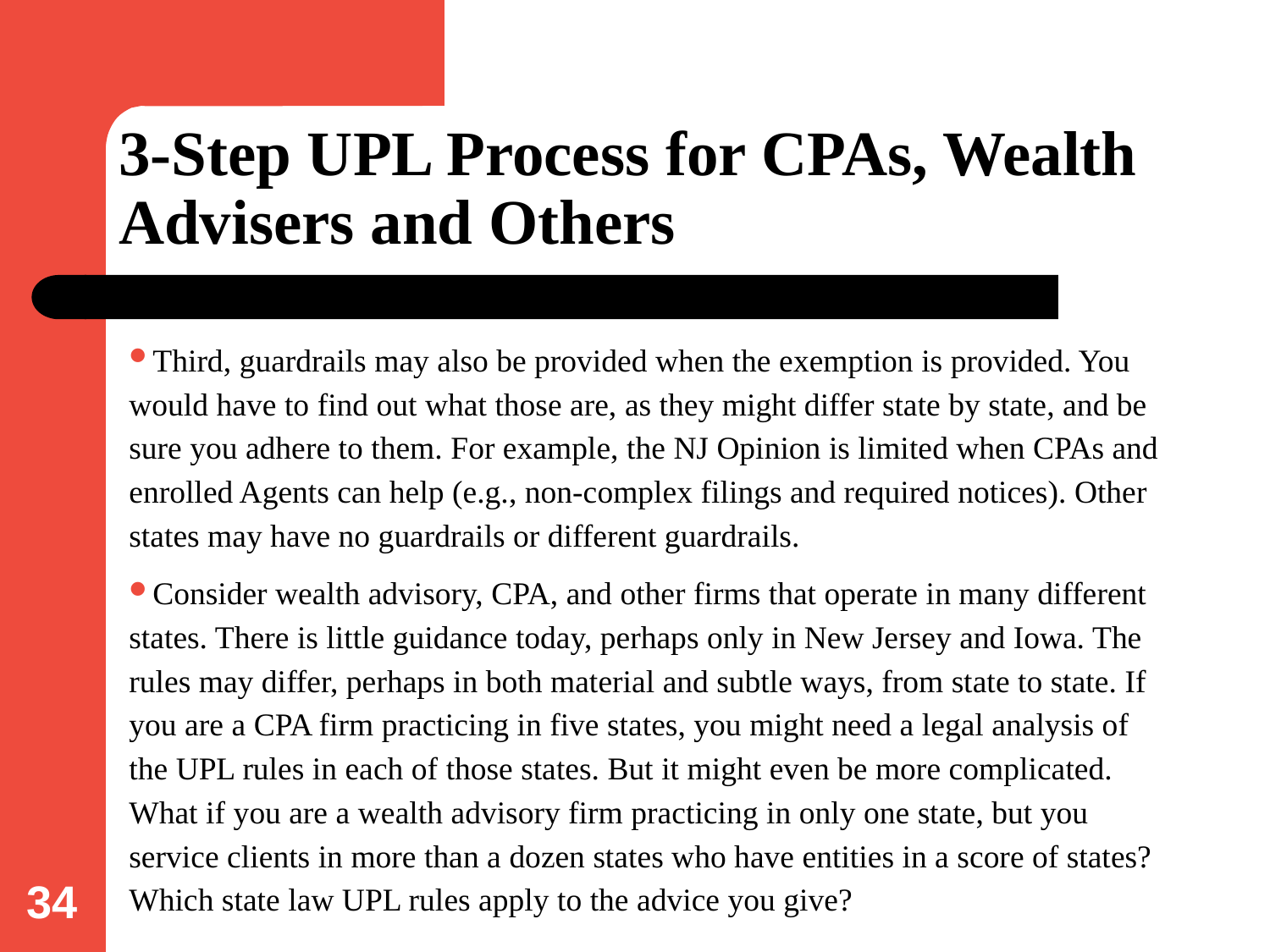

# 3-Step UPL Process for CPAs, Wealth Advisers and Others
Third, guardrails may also be provided when the exemption is provided. You would have to find out what those are, as they might differ state by state, and be sure you adhere to them. For example, the NJ Opinion is limited when CPAs and enrolled Agents can help (e.g., non-complex filings and required notices). Other states may have no guardrails or different guardrails.
Consider wealth advisory, CPA, and other firms that operate in many different states. There is little guidance today, perhaps only in New Jersey and Iowa. The rules may differ, perhaps in both material and subtle ways, from state to state. If you are a CPA firm practicing in five states, you might need a legal analysis of the UPL rules in each of those states. But it might even be more complicated. What if you are a wealth advisory firm practicing in only one state, but you service clients in more than a dozen states who have entities in a score of states? Which state law UPL rules apply to the advice you give?
34